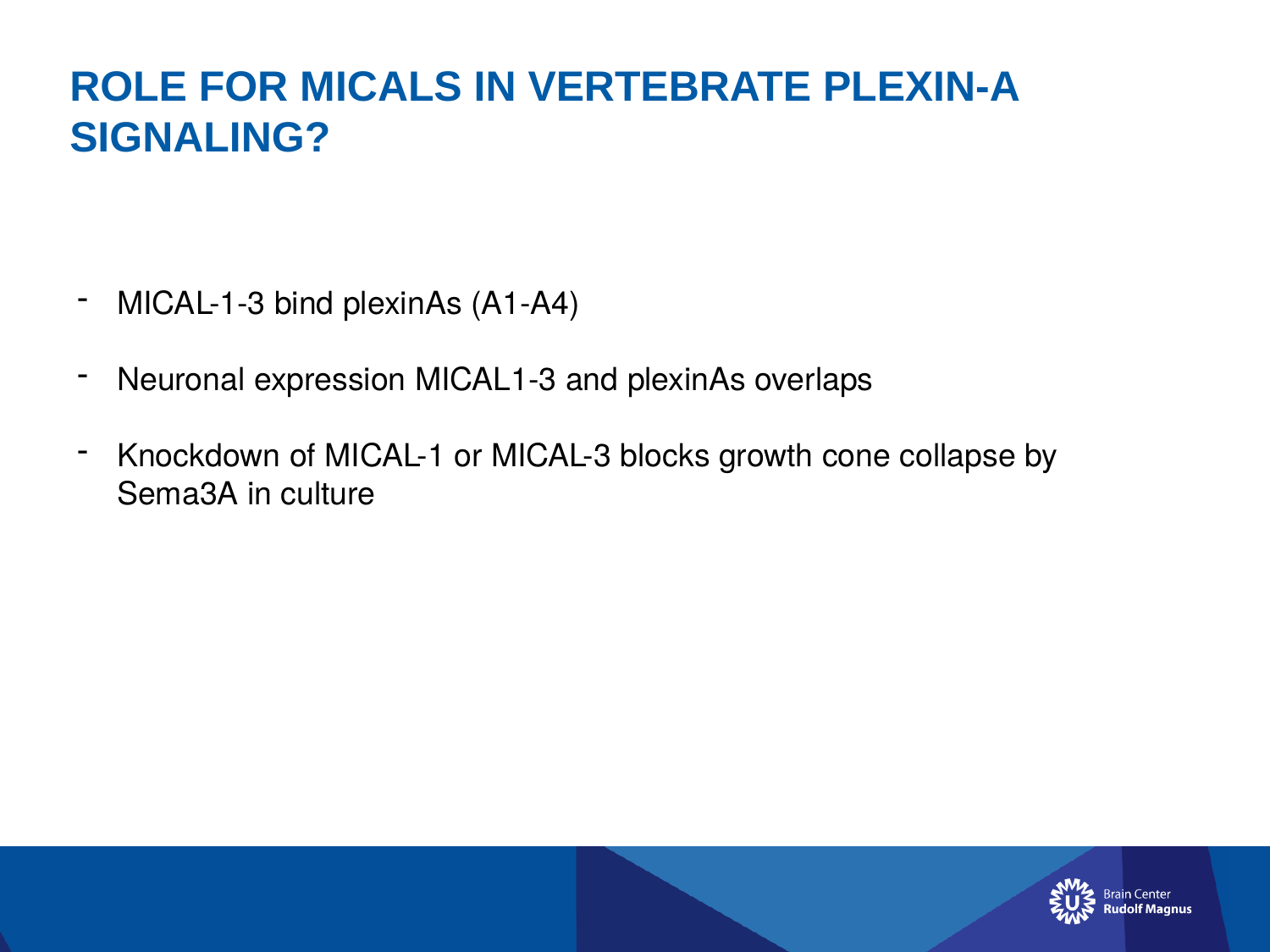

# ROLE FOR MICALS IN VERTEBRATE PLEXIN-A SIGNALING?
MICAL-1-3 bind plexinAs (A1-A4)

Neuronal expression MICAL1-3 and plexinAs overlaps

Knockdown of MICAL-1 or MICAL-3 blocks growth cone collapse by Sema3A in culture